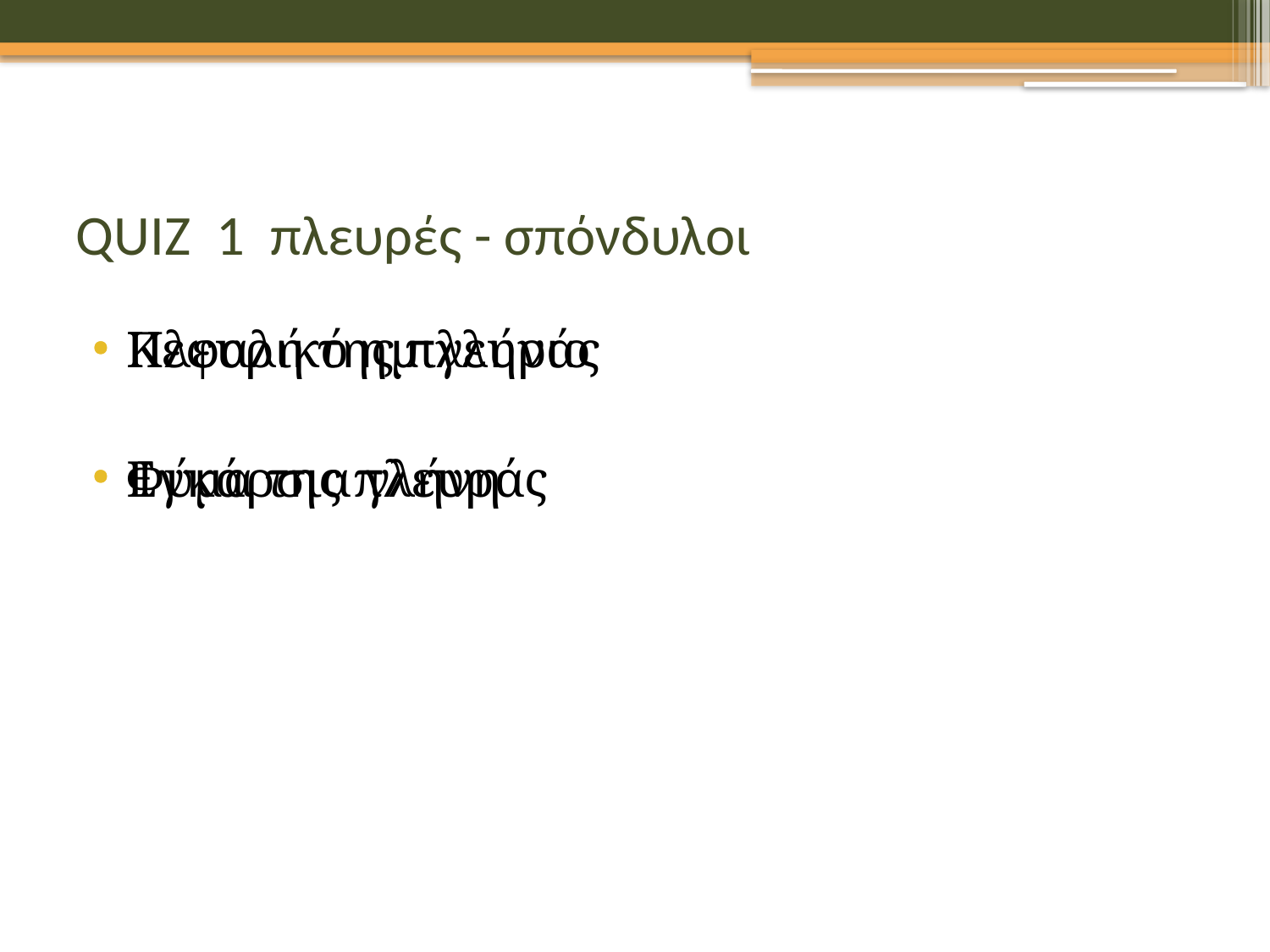

# QUIZ  1  πλευρές - σπόνδυλοι
Κεφαλή της πλευράς

Φύμα της πλευράς
Πλευρικό ημιγλήνιο

Εγκάρσια γλήνη